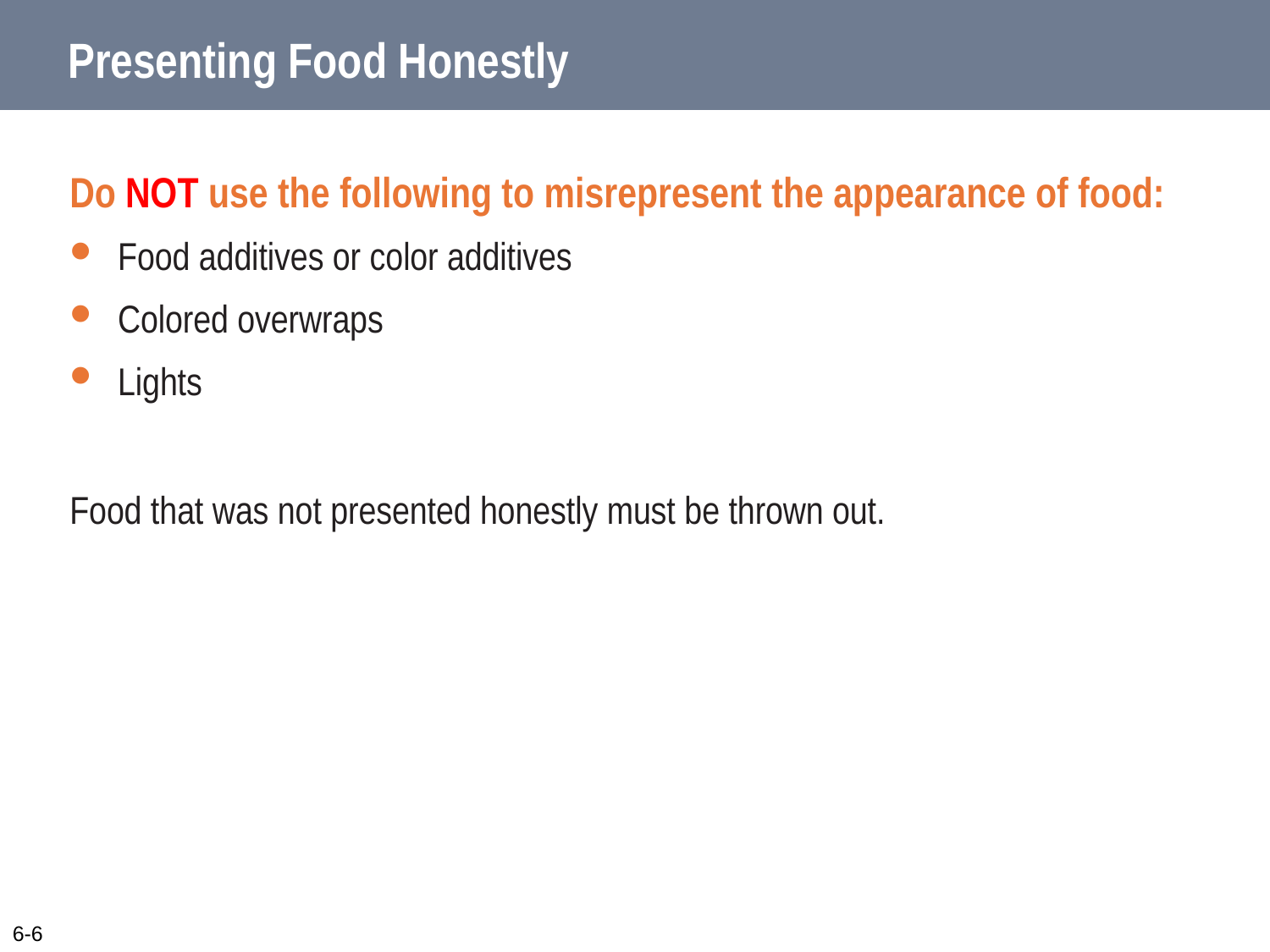

# Presenting Food Honestly
Do NOT use the following to misrepresent the appearance of food:
Food additives or color additives
Colored overwraps
Lights

Food that was not presented honestly must be thrown out.
6-6